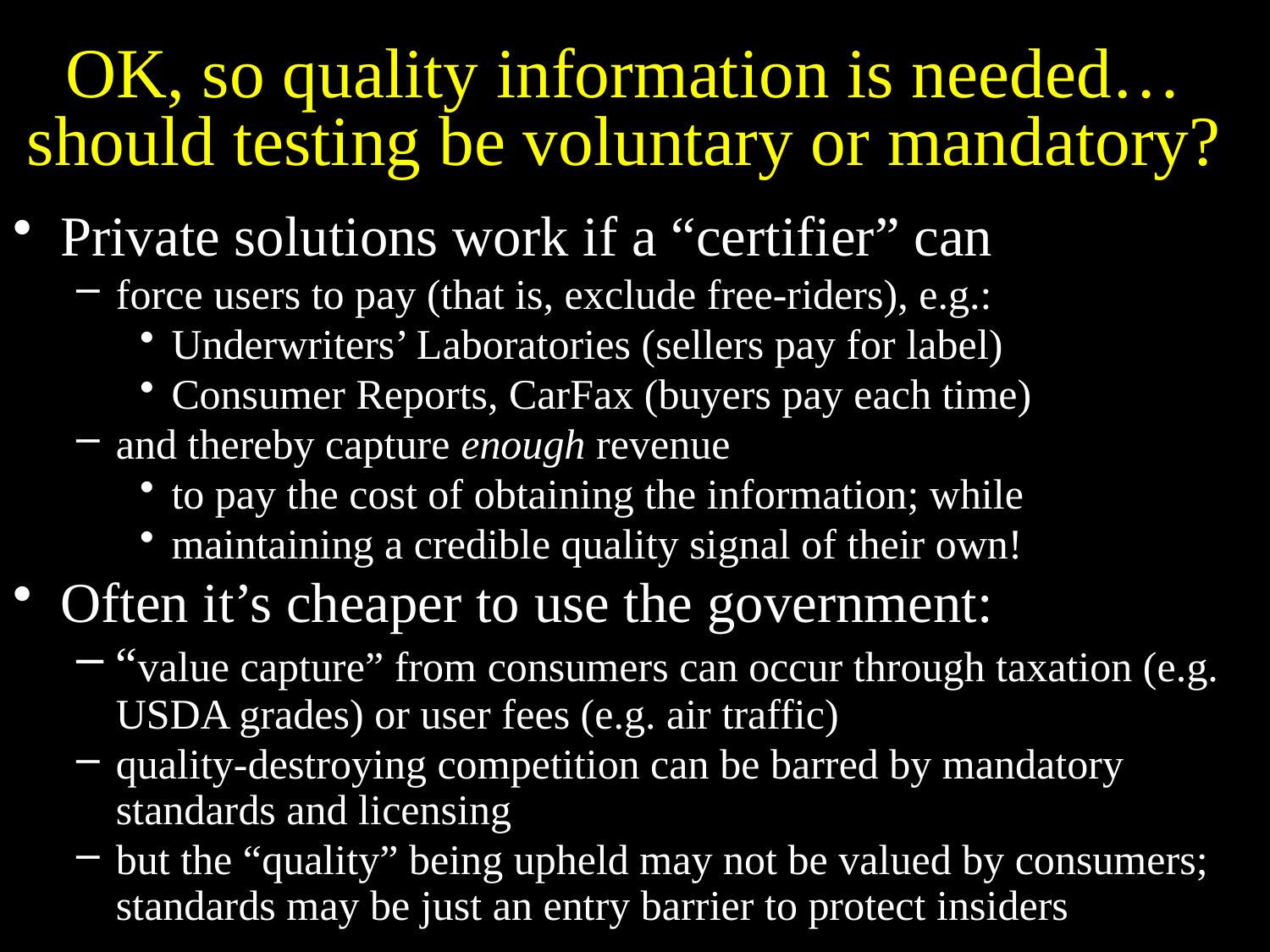

# OK, so quality information is needed… should testing be voluntary or mandatory?
Private solutions work if a “certifier” can
force users to pay (that is, exclude free-riders), e.g.:
Underwriters’ Laboratories (sellers pay for label)
Consumer Reports, CarFax (buyers pay each time)
and thereby capture enough revenue
to pay the cost of obtaining the information; while
maintaining a credible quality signal of their own!
Often it’s cheaper to use the government:
“value capture” from consumers can occur through taxation (e.g. USDA grades) or user fees (e.g. air traffic)
quality-destroying competition can be barred by mandatory standards and licensing
but the “quality” being upheld may not be valued by consumers; standards may be just an entry barrier to protect insiders